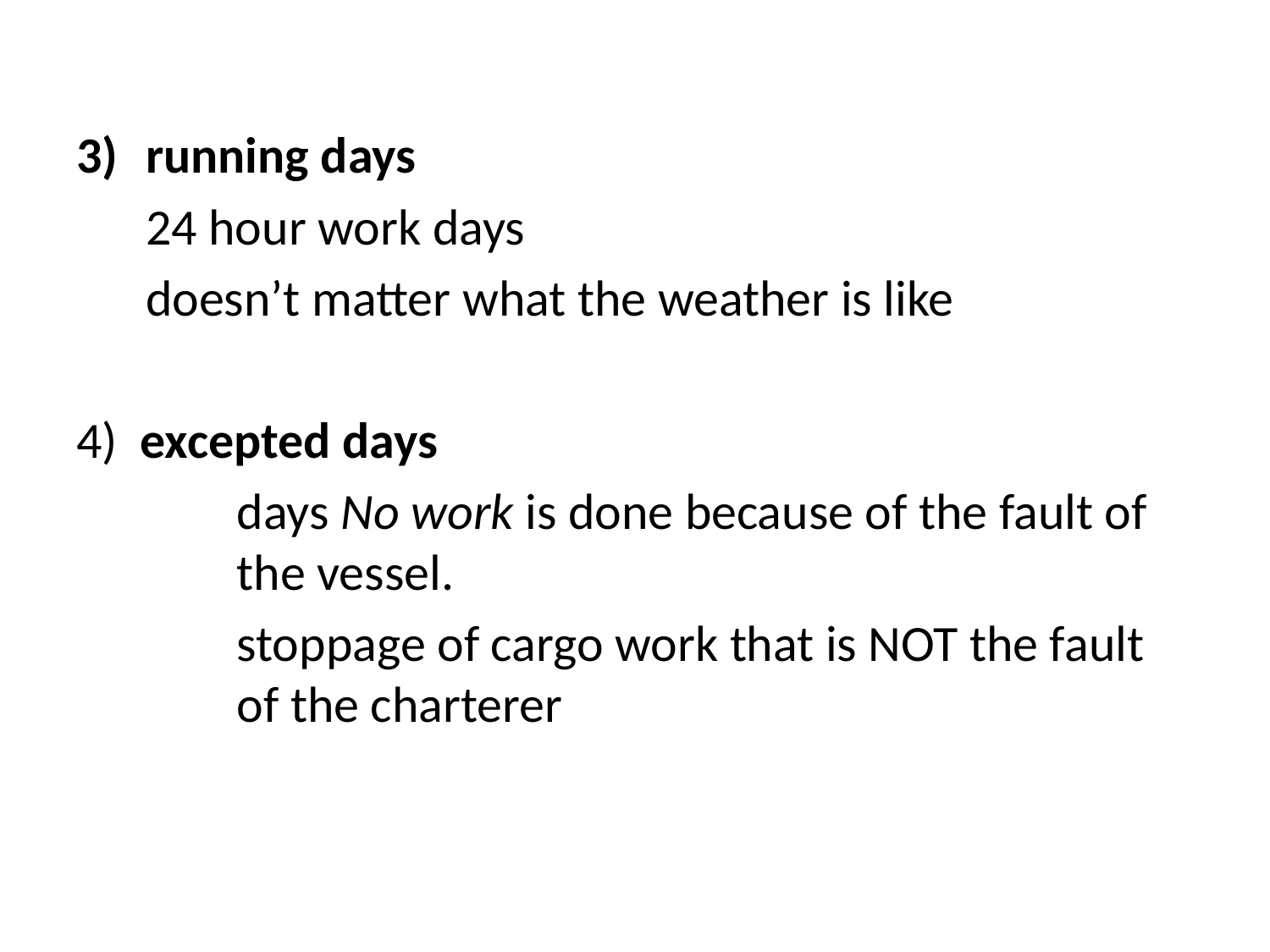

running days
		24 hour work days
		doesn’t matter what the weather is like

4)  excepted days
		days No work is done because of the fault of 	the vessel.
		stoppage of cargo work that is NOT the fault 	of the charterer